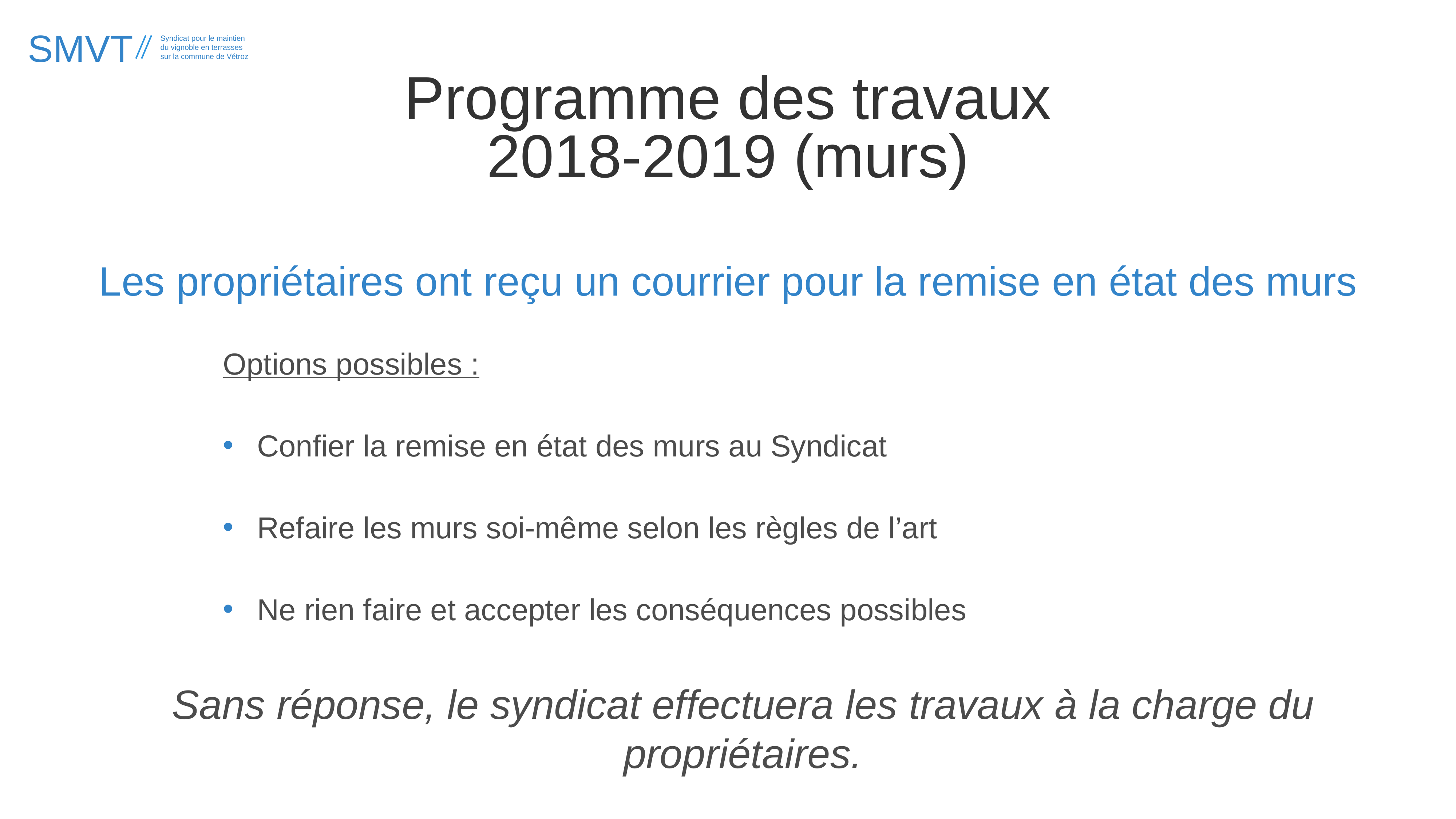

Programme des travaux 2018-2019 (murs)
Les propriétaires ont reçu un courrier pour la remise en état des murs
Options possibles :
Confier la remise en état des murs au Syndicat
Refaire les murs soi-même selon les règles de l’art
Ne rien faire et accepter les conséquences possibles

Sans réponse, le syndicat effectuera les travaux à la charge du propriétaires.